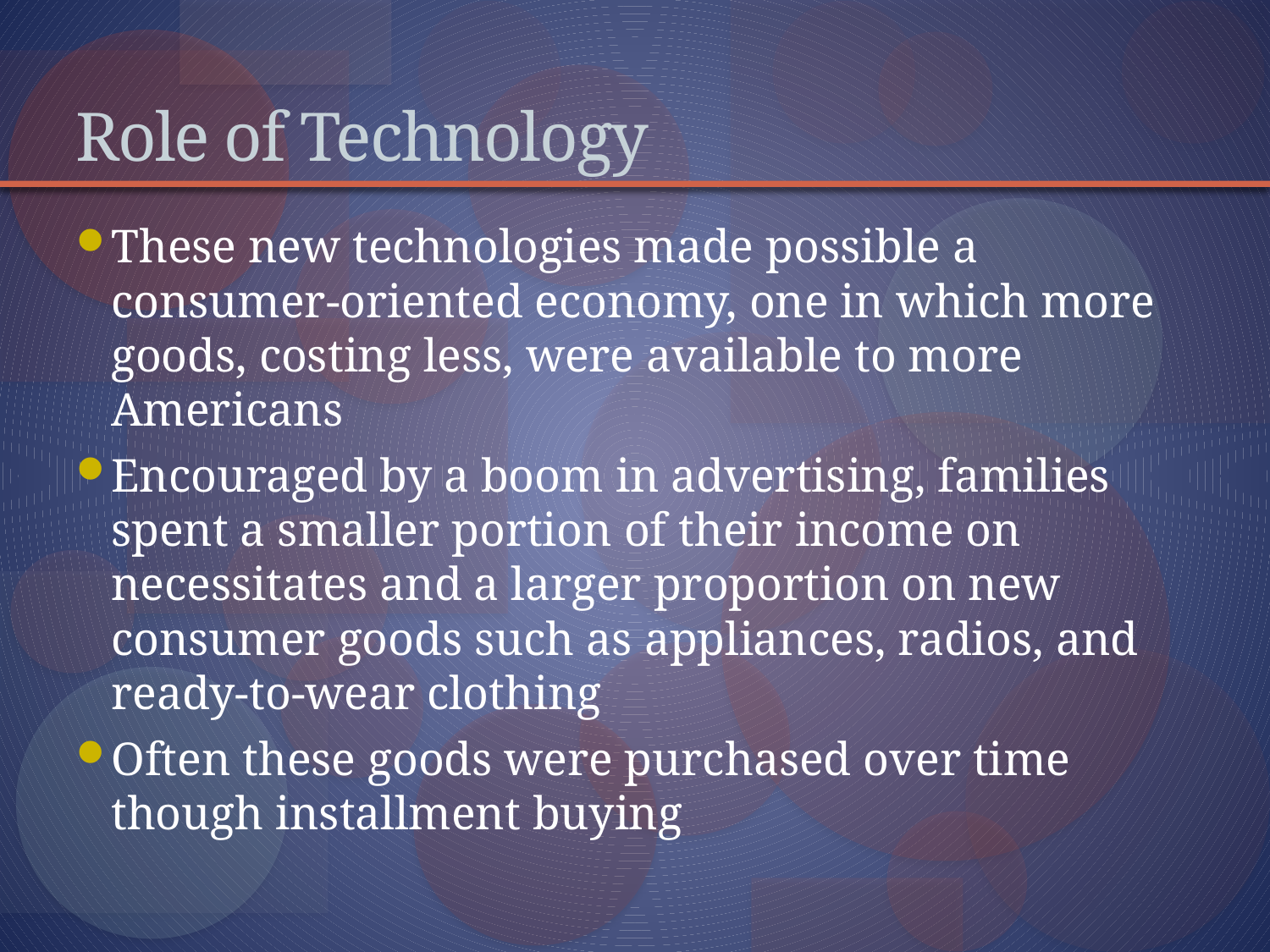

# Role of Technology
These new technologies made possible a consumer-oriented economy, one in which more goods, costing less, were available to more Americans
Encouraged by a boom in advertising, families spent a smaller portion of their income on necessitates and a larger proportion on new consumer goods such as appliances, radios, and ready-to-wear clothing
Often these goods were purchased over time though installment buying